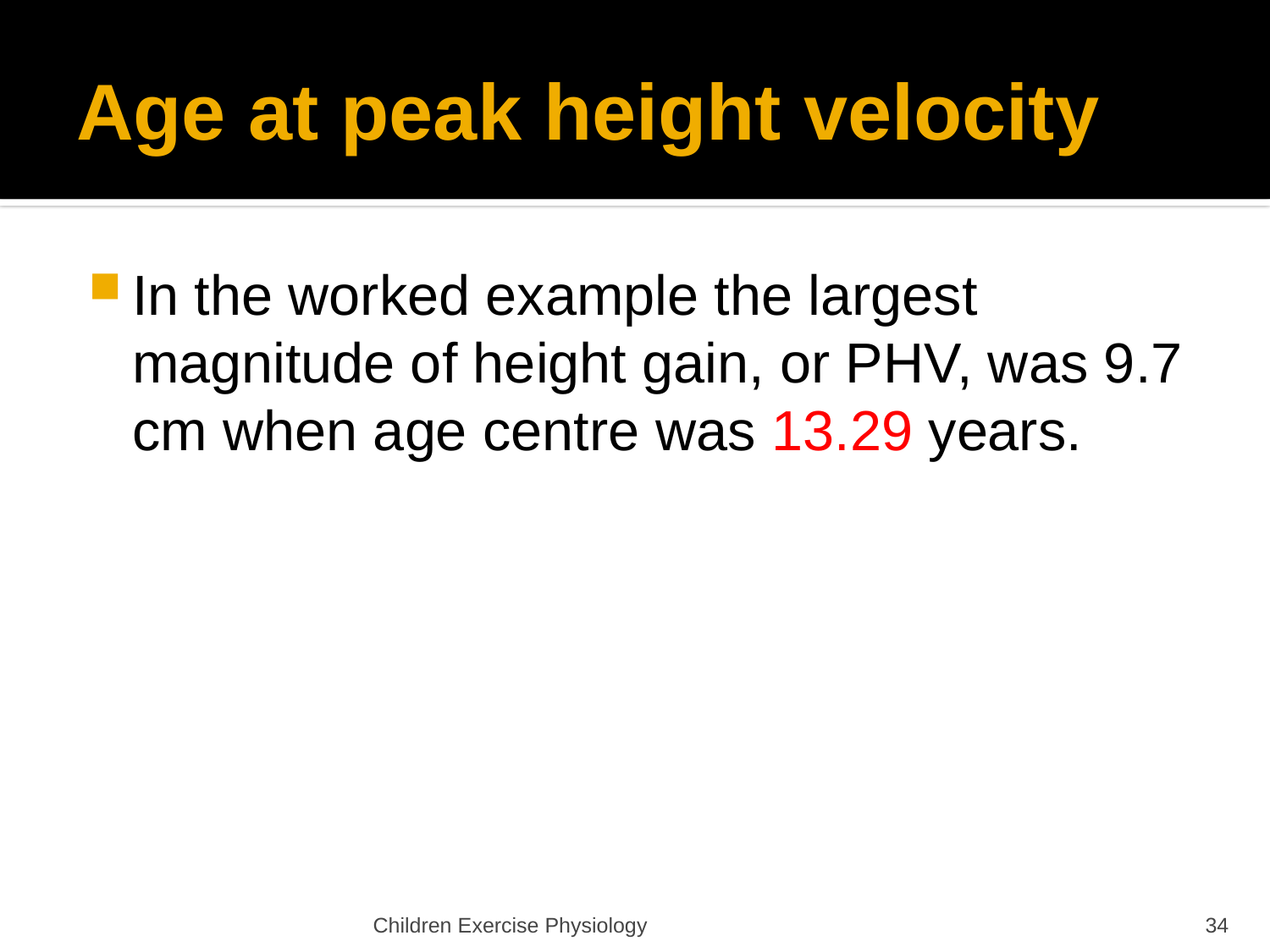

# Age at peak height velocity
In the worked example the largest magnitude of height gain, or PHV, was 9.7 cm when age centre was 13.29 years.
Children Exercise Physiology
34